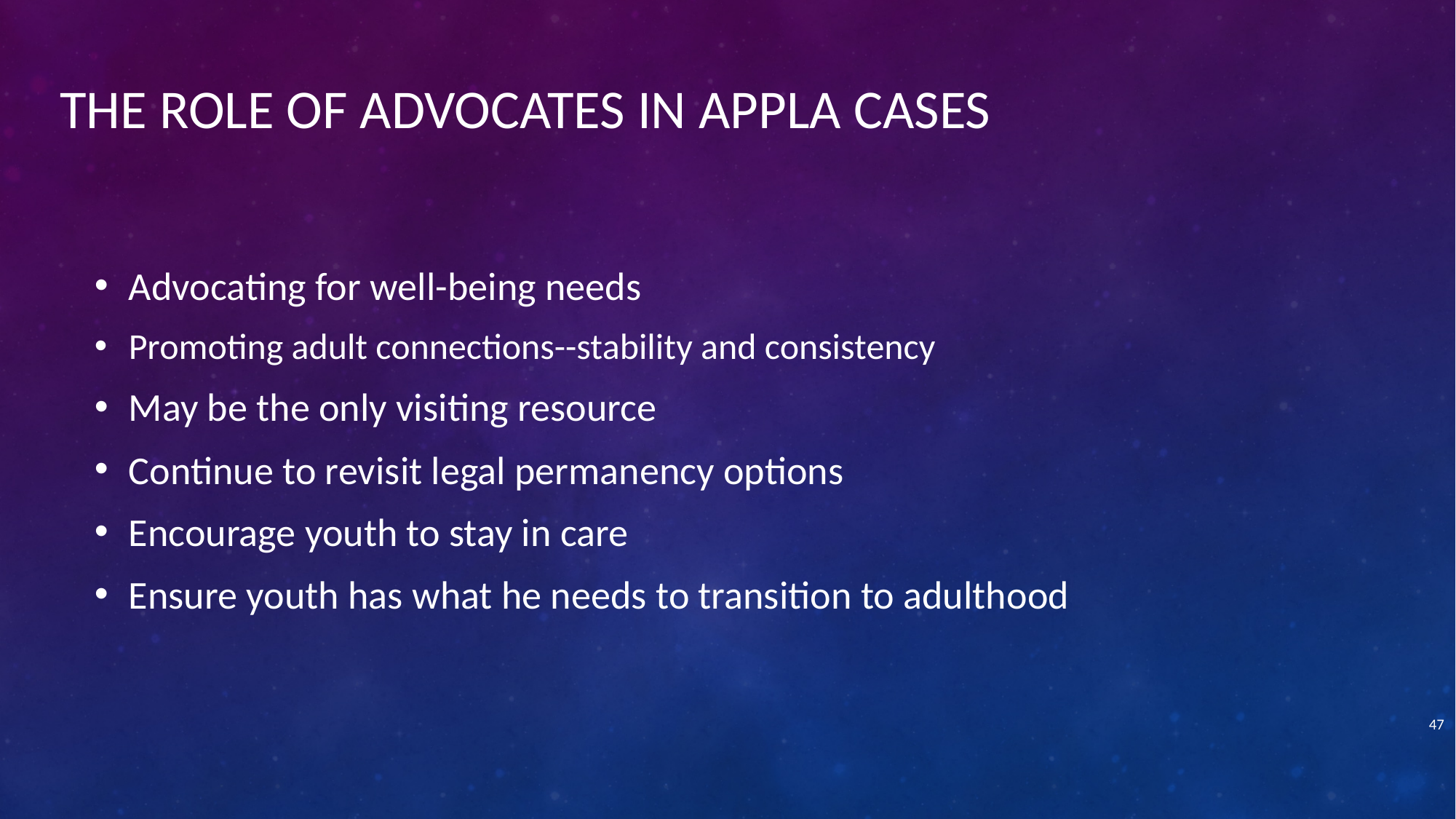

# The role of advocates in appla cases
Advocating for well-being needs
Promoting adult connections--stability and consistency
May be the only visiting resource
Continue to revisit legal permanency options
Encourage youth to stay in care
Ensure youth has what he needs to transition to adulthood

47